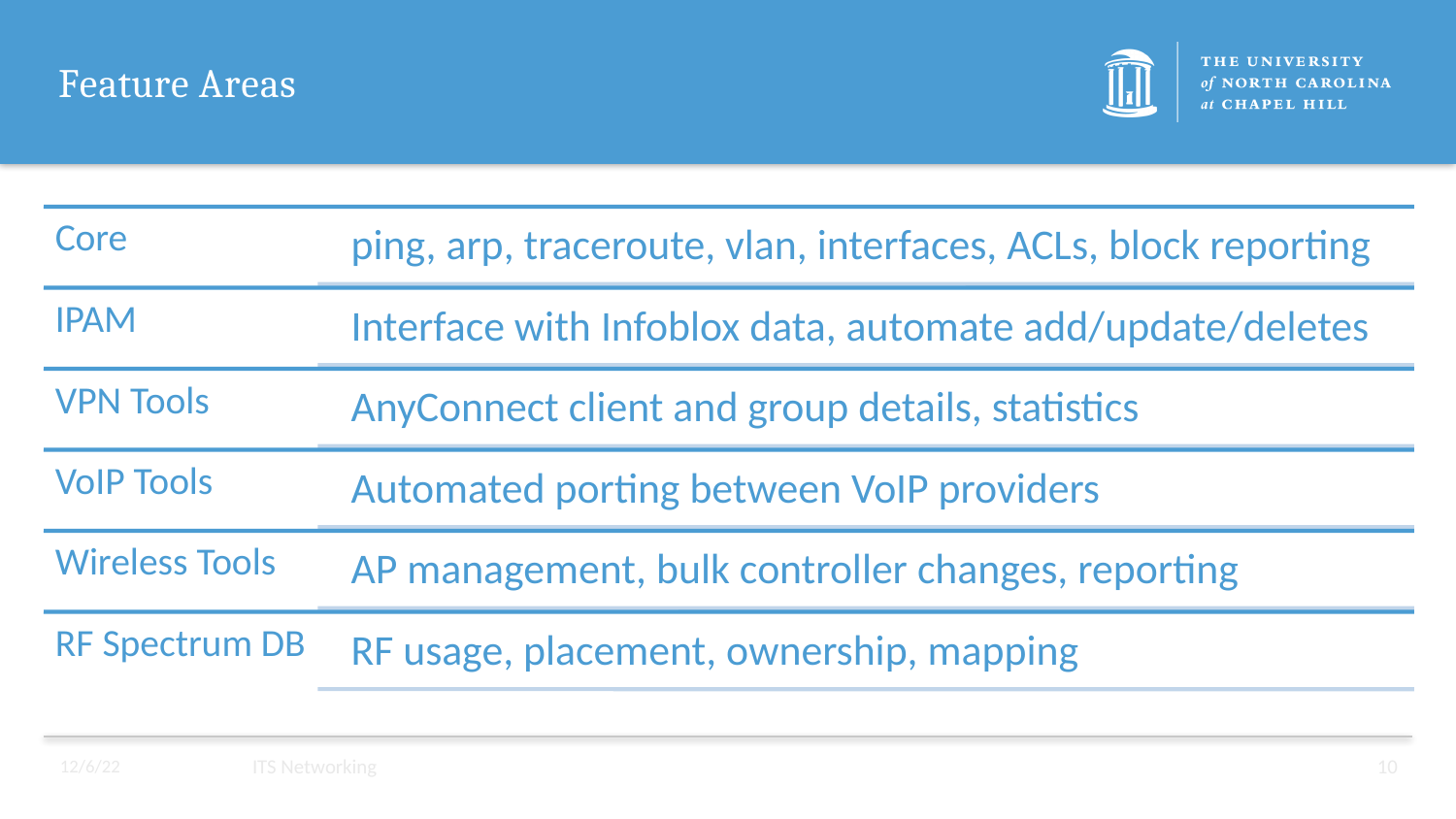

# Feature Areas
Core
ping, arp, traceroute, vlan, interfaces, ACLs, block reporting
IPAM
Interface with Infoblox data, automate add/update/deletes
VPN Tools
AnyConnect client and group details, statistics
VoIP Tools
Automated porting between VoIP providers
Wireless Tools
AP management, bulk controller changes, reporting
RF Spectrum DB
RF usage, placement, ownership, mapping
12/6/22
ITS Networking
10